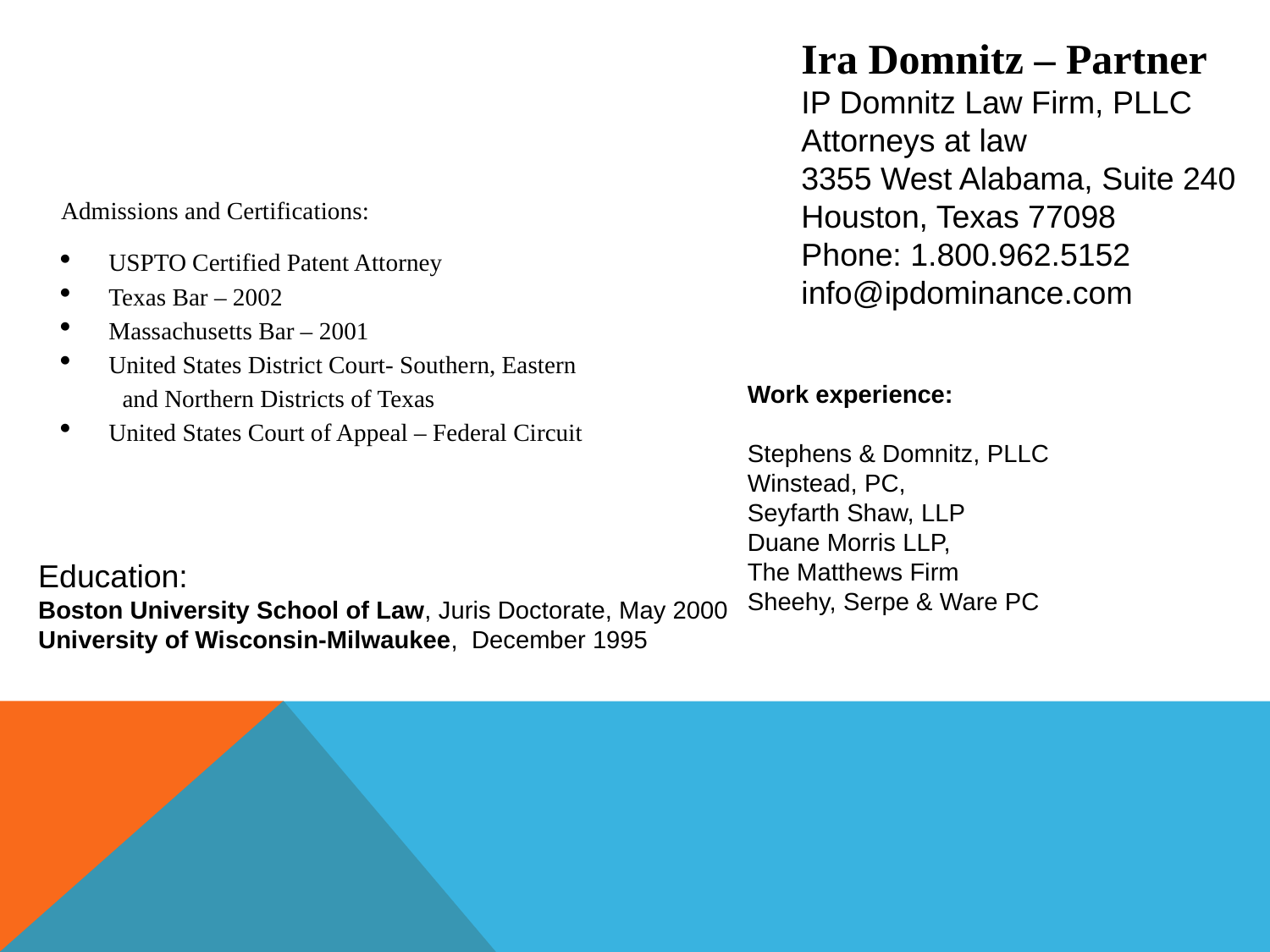

Ira Domnitz – Partner
IP Domnitz Law Firm, PLLC
Attorneys at law
3355 West Alabama, Suite 240
Houston, Texas 77098
Phone: 1.800.962.5152
info@ipdominance.com

Admissions and Certifications:
USPTO Certified Patent Attorney
Texas Bar – 2002
Massachusetts Bar – 2001
United States District Court- Southern, Eastern
          and Northern Districts of Texas
United States Court of Appeal – Federal Circuit
Work experience:

Stephens & Domnitz, PLLC
Winstead, PC,
Seyfarth Shaw, LLP
Duane Morris LLP,
The Matthews Firm
Sheehy, Serpe & Ware PC

Education:
Boston University School of Law, Juris Doctorate, May 2000
University of Wisconsin-Milwaukee,  December 1995